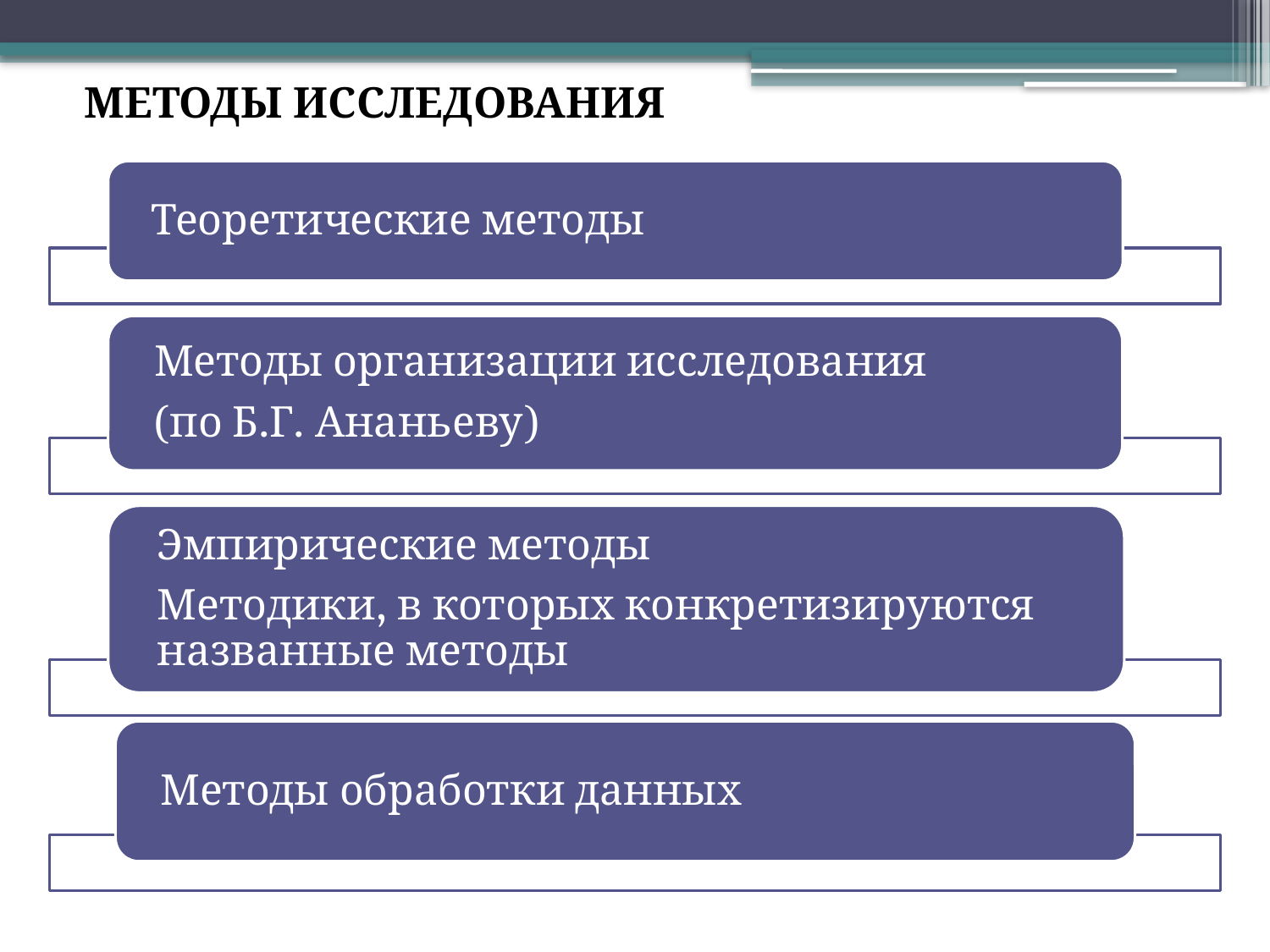

МЕТОДЫ ИССЛЕДОВАНИЯ

Теоретические методы
Методы организации исследования
(по Б.Г. Ананьеву)
Эмпирические методы
Методики, в которых конкретизируются названные методы
Методы обработки данных